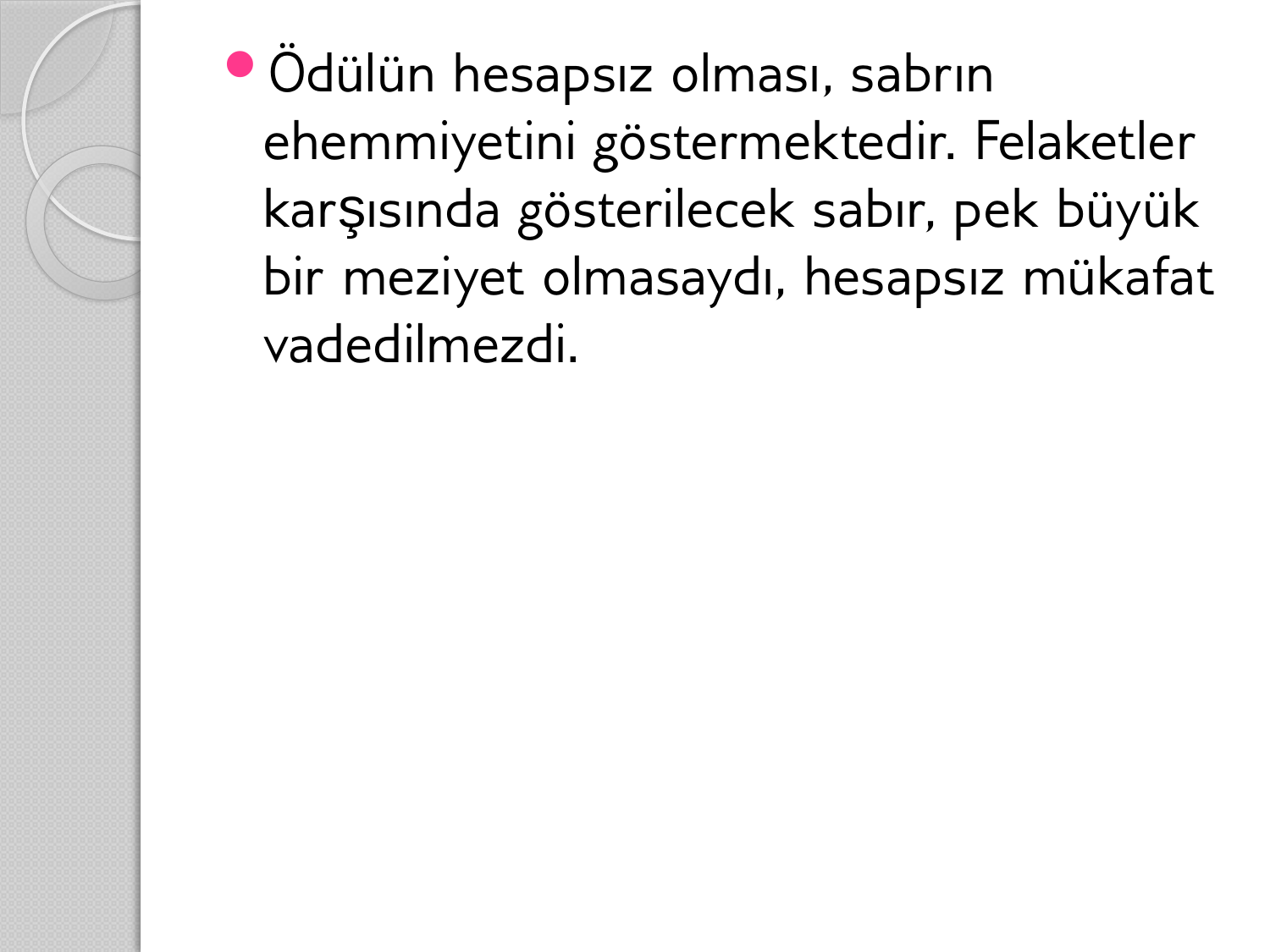

Ödülün hesapsız olması, sabrın ehemmiyetini göstermektedir. Felaketler karşısında gösterilecek sabır, pek büyük bir meziyet olmasaydı, hesapsız mükafat vadedilmezdi.